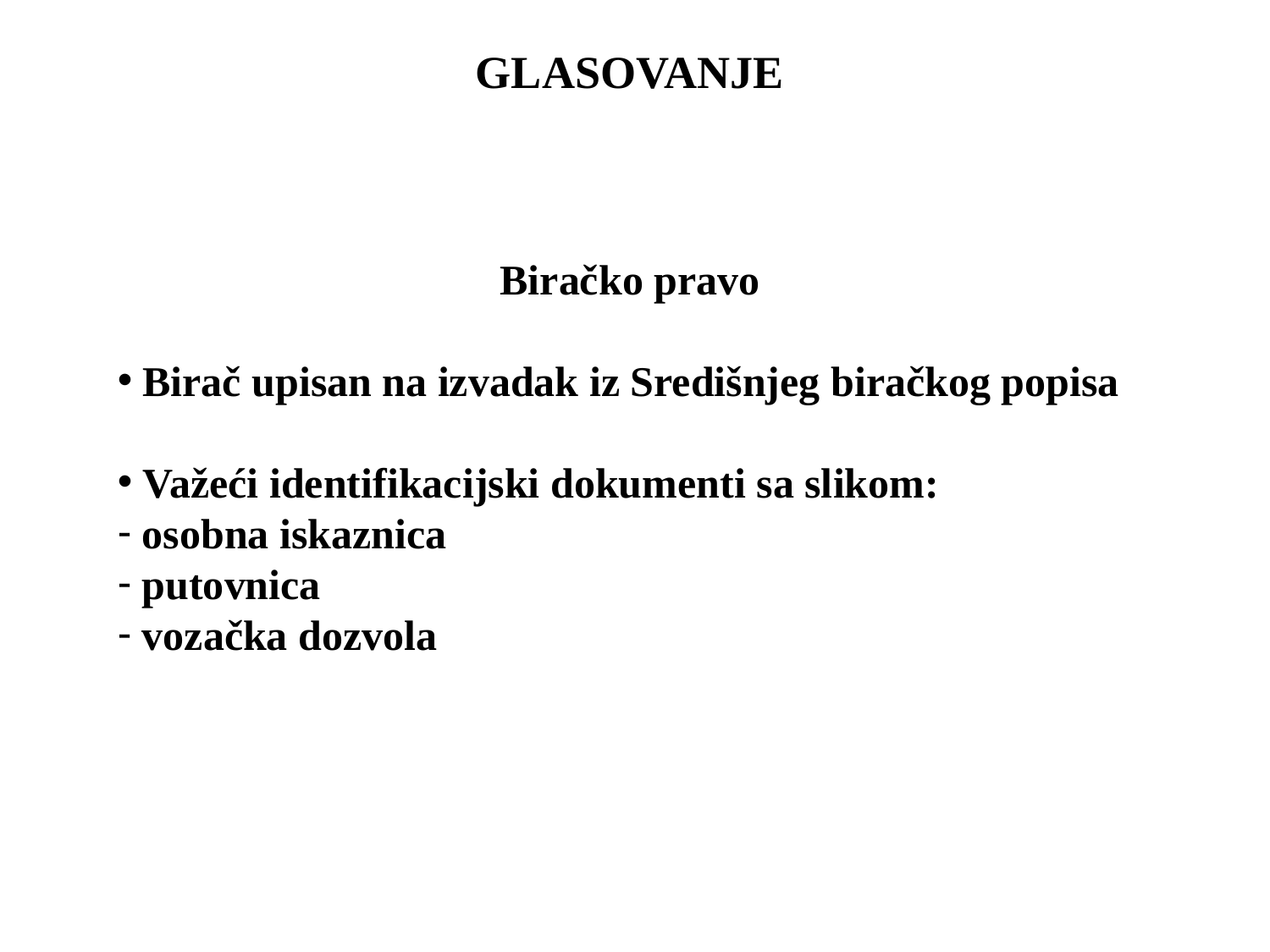

GLASOVANJE
Biračko pravo

 Birač upisan na izvadak iz Središnjeg biračkog popisa

 Važeći identifikacijski dokumenti sa slikom:
 osobna iskaznica
 putovnica
 vozačka dozvola